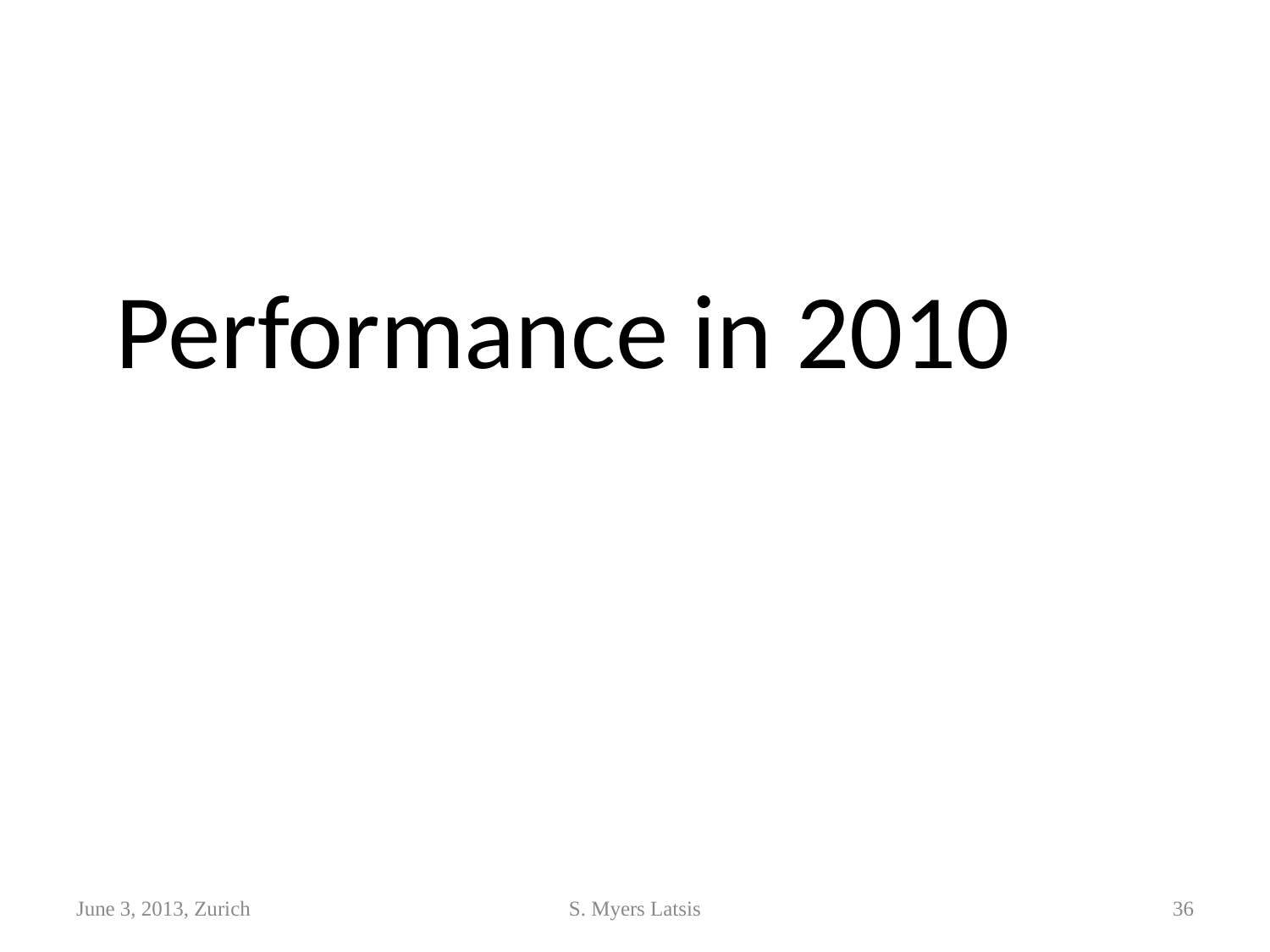

Performance in 2010
June 3, 2013, Zurich
S. Myers Latsis
36